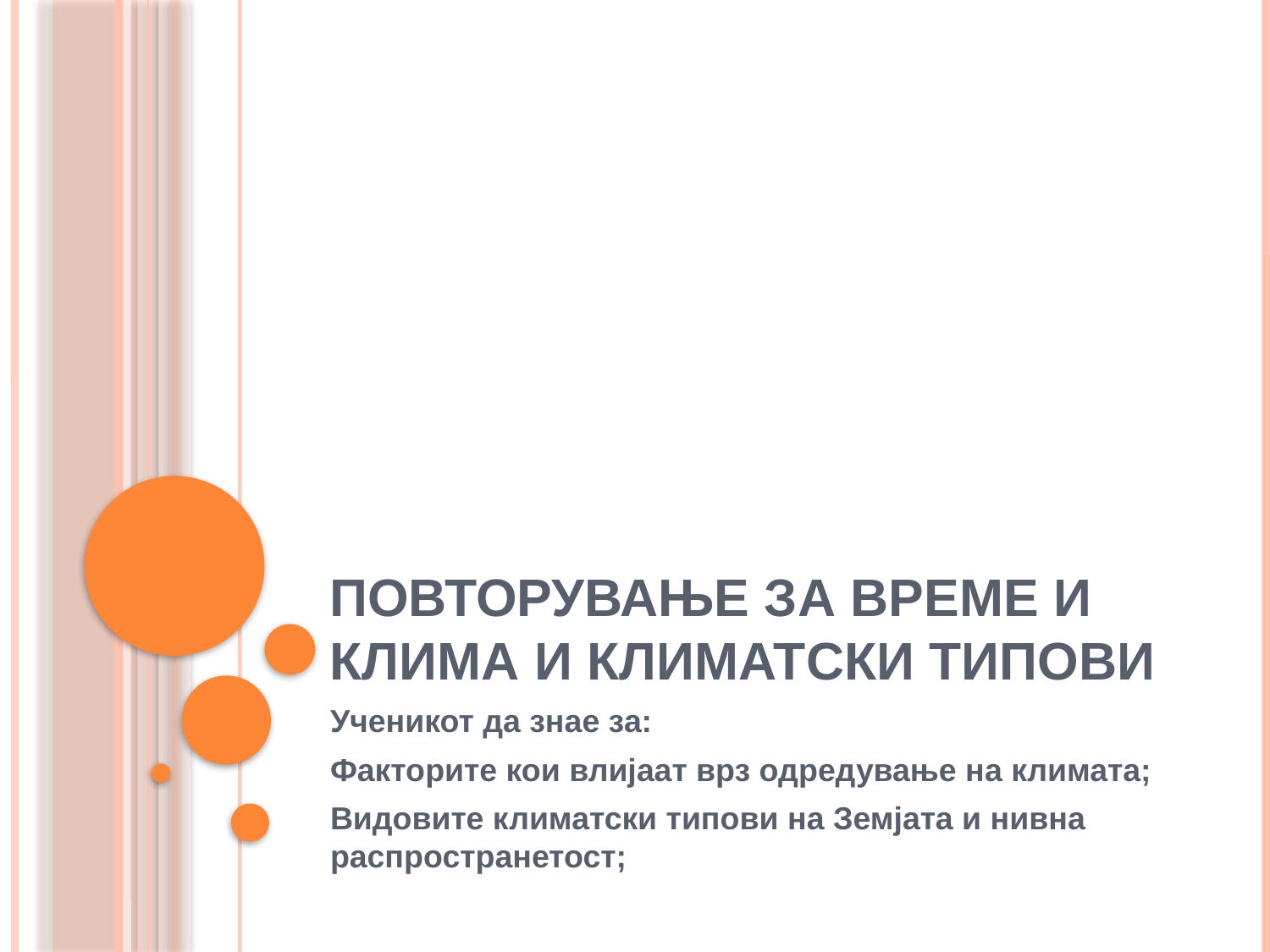

# Повторување за време и клима и климатски типови
Ученикот да знае за:
Факторите кои влијаат врз одредување на климата;
Видовите климатски типови на Земјата и нивна распространетост;